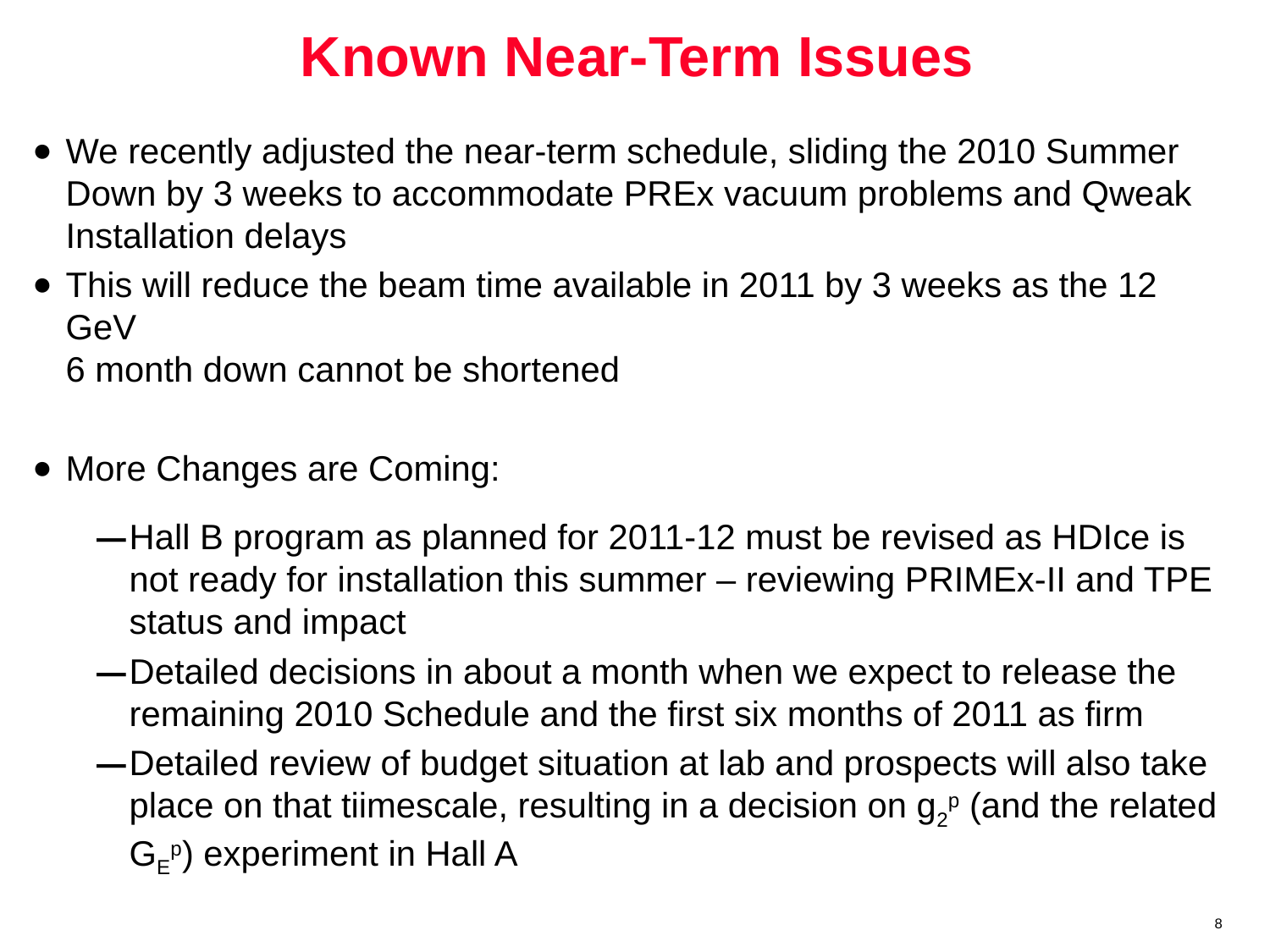

# Known Near-Term Issues
We recently adjusted the near-term schedule, sliding the 2010 Summer Down by 3 weeks to accommodate PREx vacuum problems and Qweak Installation delays
This will reduce the beam time available in 2011 by 3 weeks as the 12 GeV
6 month down cannot be shortened

More Changes are Coming:

Hall B program as planned for 2011-12 must be revised as HDIce is not ready for installation this summer – reviewing PRIMEx-II and TPE status and impact
Detailed decisions in about a month when we expect to release the remaining 2010 Schedule and the first six months of 2011 as firm
Detailed review of budget situation at lab and prospects will also take place on that tiimescale, resulting in a decision on g2p (and the related GEp) experiment in Hall A